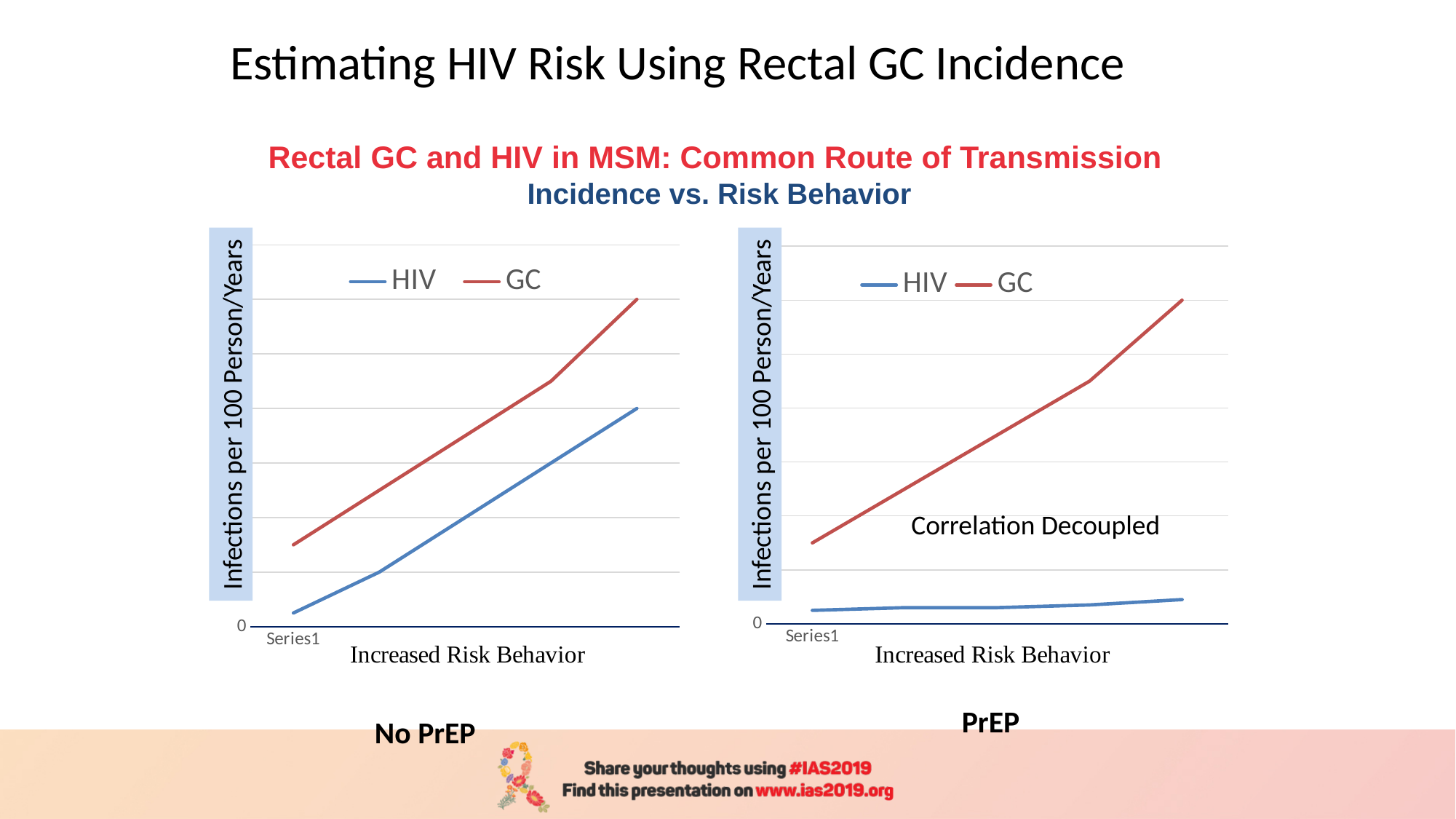

Estimating HIV Risk Using Rectal GC Incidence
# Rectal GC and HIV in MSM: Common Route of Transmission Incidence vs. Risk Behavior

### Chart

| Category | HIV | GC |
|---|---|---|
|  | 0.5 | 3.0 |
|  | 2.0 | 5.0 |
|  | 4.0 | 7.0 |
|  | 6.0 | 9.0 |
|  | 8.0 | 12.0 |

### Chart

| Category | HIV | GC |
|---|---|---|
|  | 0.5 | 3.0 |
|  | 0.6 | 5.0 |
|  | 0.6 | 7.0 |
|  | 0.7 | 9.0 |
|  | 0.9 | 12.0 |
Infections per 100 Person/Years
Infections per 100 Person/Years
Correlation Decoupled
PrEP
No PrEP